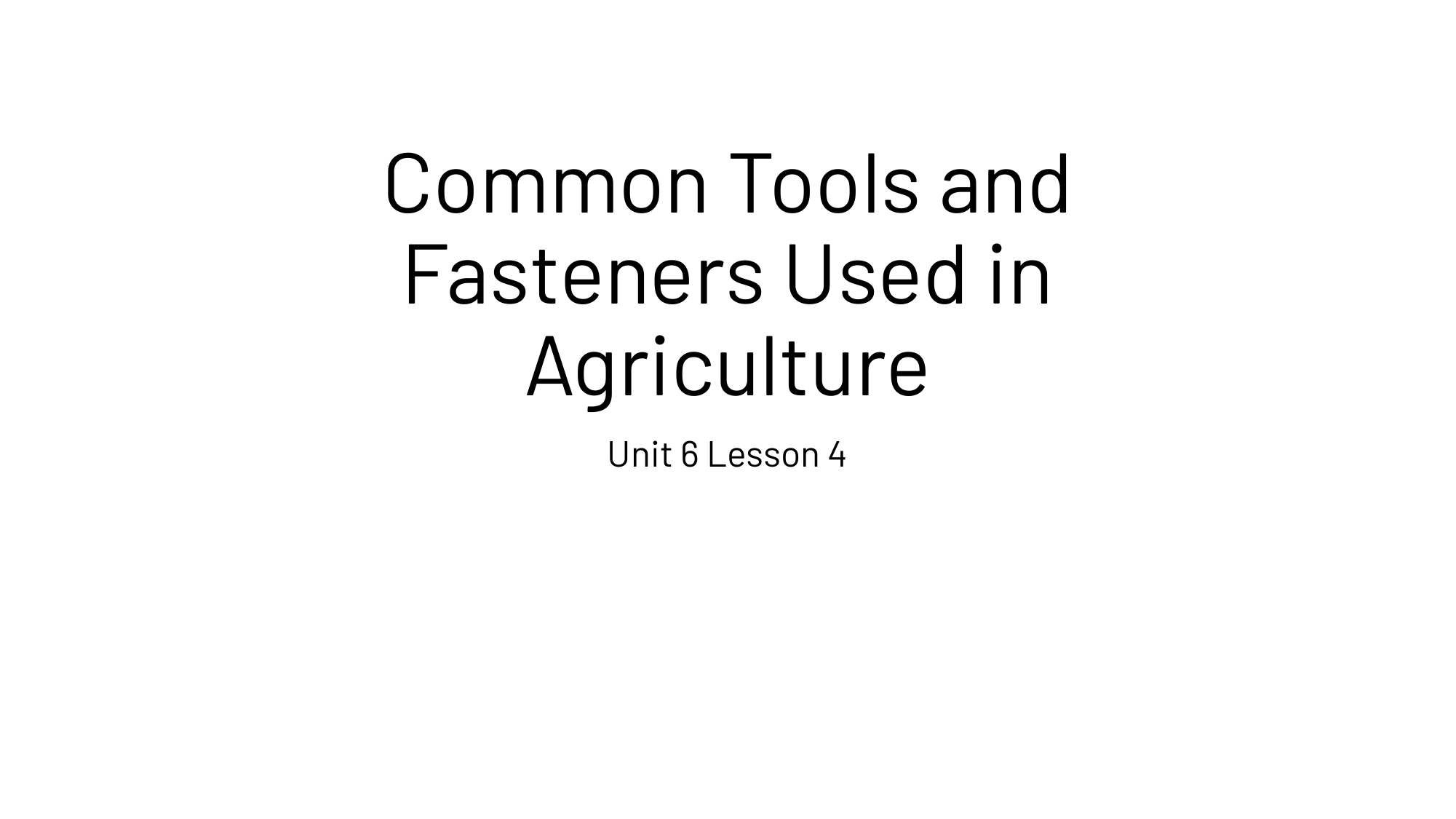

# Common Tools and Fasteners Used in Agriculture
Unit 6 Lesson 4